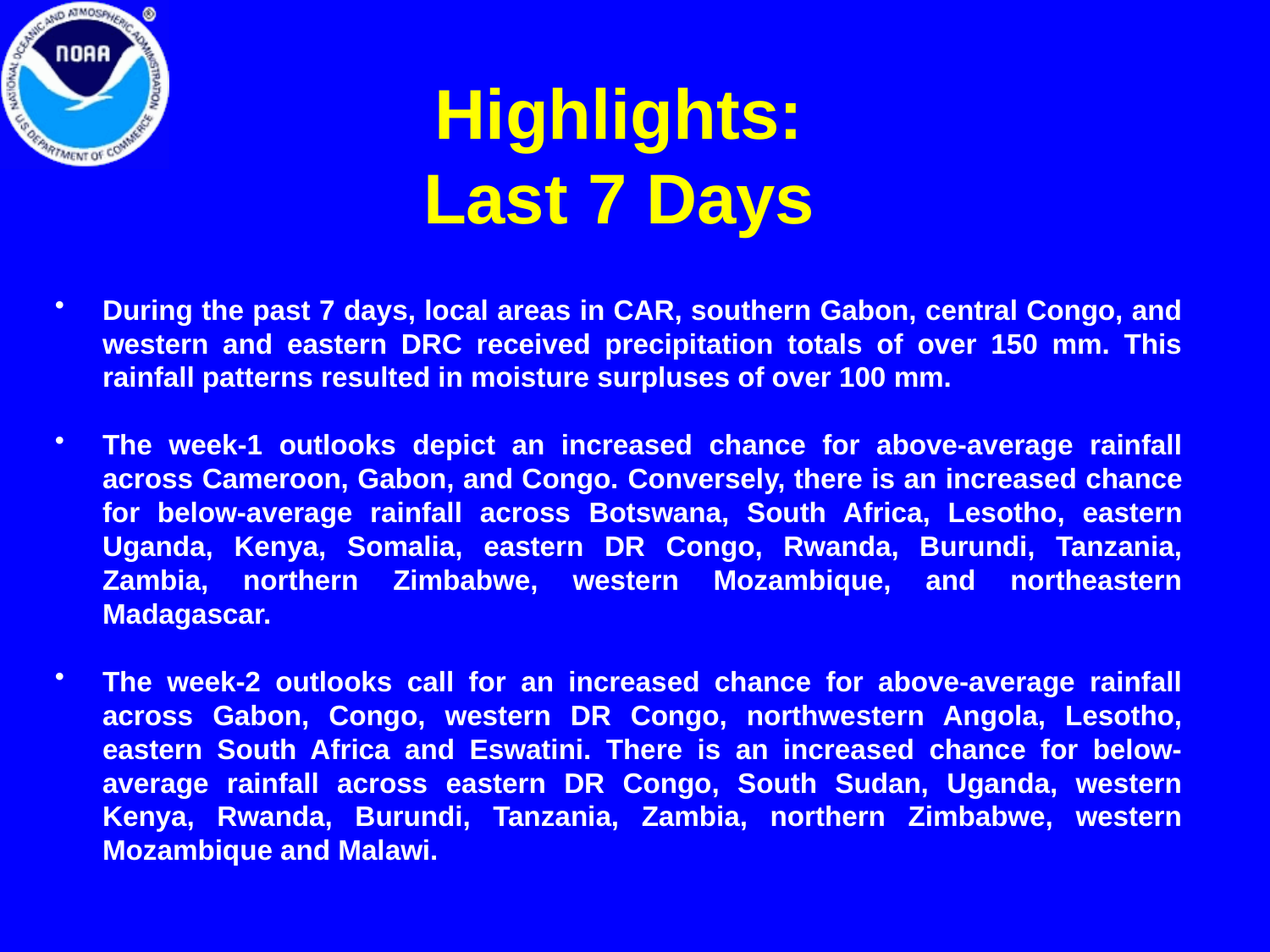

# Highlights: Last 7 Days
During the past 7 days, local areas in CAR, southern Gabon, central Congo, and western and eastern DRC received precipitation totals of over 150 mm. This rainfall patterns resulted in moisture surpluses of over 100 mm.

The week-1 outlooks depict an increased chance for above-average rainfall across Cameroon, Gabon, and Congo. Conversely, there is an increased chance for below-average rainfall across Botswana, South Africa, Lesotho, eastern Uganda, Kenya, Somalia, eastern DR Congo, Rwanda, Burundi, Tanzania, Zambia, northern Zimbabwe, western Mozambique, and northeastern Madagascar.

The week-2 outlooks call for an increased chance for above-average rainfall across Gabon, Congo, western DR Congo, northwestern Angola, Lesotho, eastern South Africa and Eswatini. There is an increased chance for below-average rainfall across eastern DR Congo, South Sudan, Uganda, western Kenya, Rwanda, Burundi, Tanzania, Zambia, northern Zimbabwe, western Mozambique and Malawi.